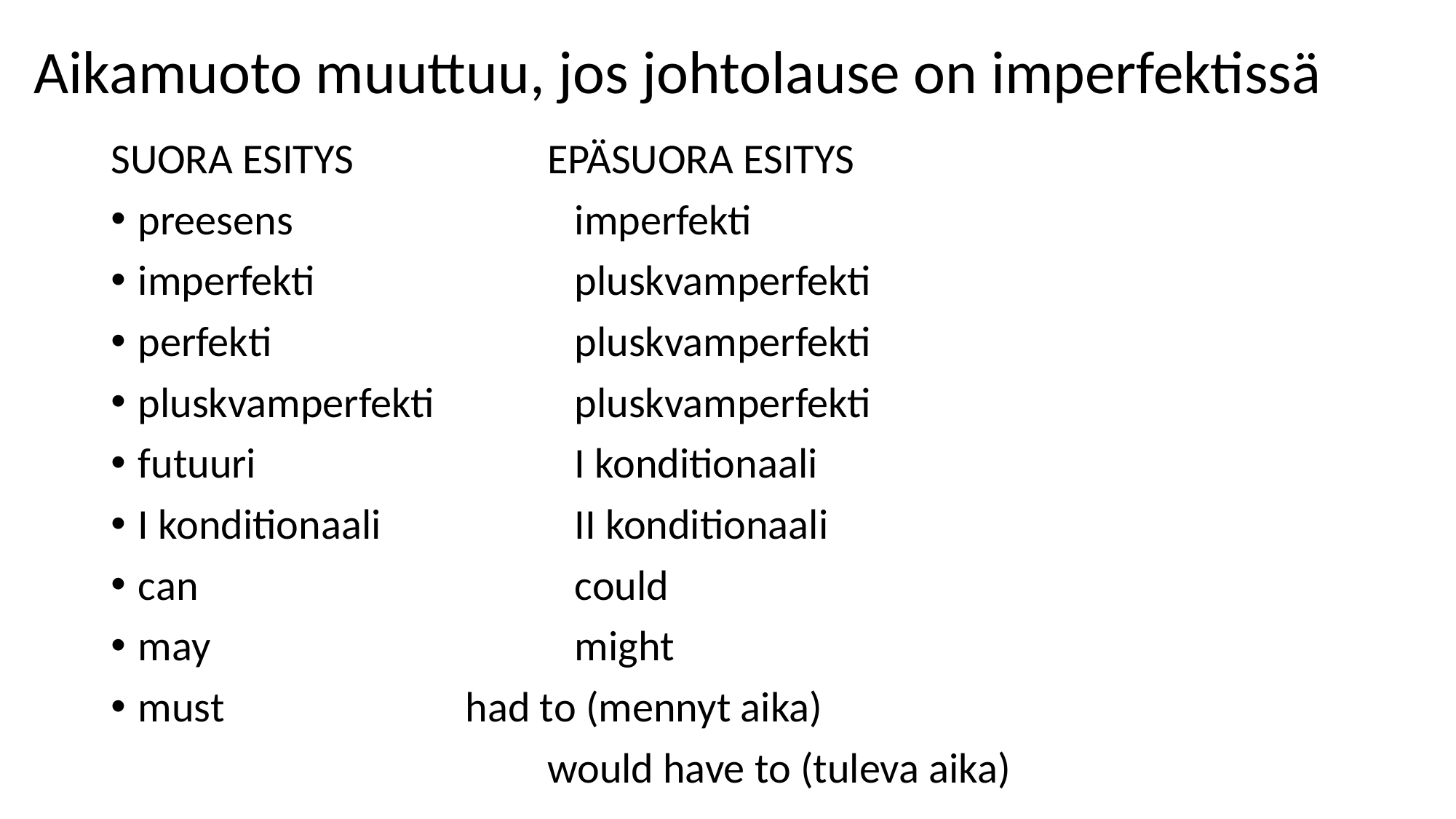

# Aikamuoto muuttuu, jos johtolause on imperfektissä
SUORA ESITYS		EPÄSUORA ESITYS
preesens			imperfekti
imperfekti			pluskvamperfekti
perfekti			pluskvamperfekti
pluskvamperfekti		pluskvamperfekti
futuuri			I konditionaali
I konditionaali		II konditionaali
can				could
may				might
must			had to (mennyt aika)
				would have to (tuleva aika)